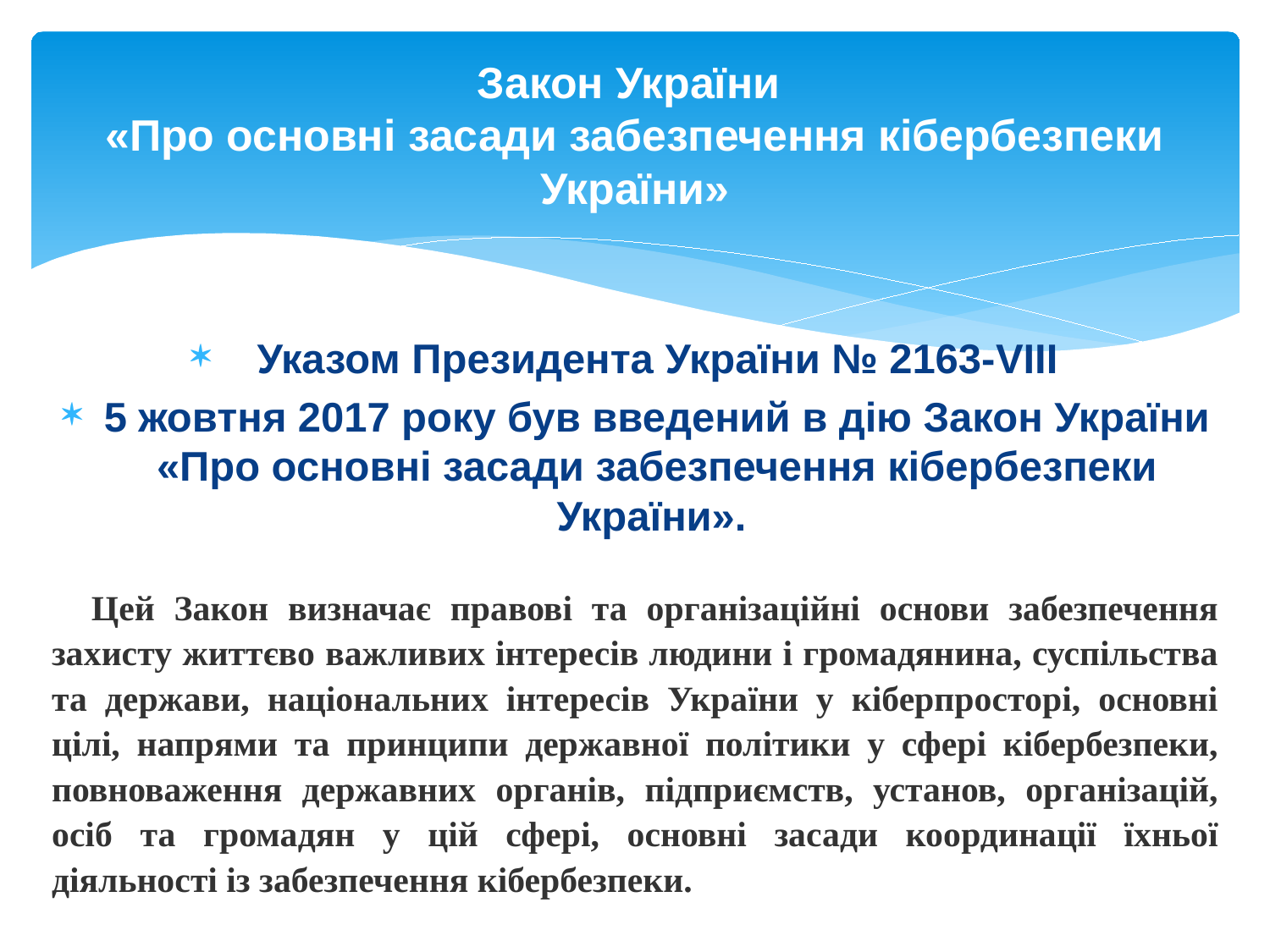

# Закон України «Про основні засади забезпечення кібербезпеки України»
Указом Президента України № 2163-VIII
5 жовтня 2017 року був введений в дію Закон України «Про основні засади забезпечення кібербезпеки України».
Цей Закон визначає правові та організаційні основи забезпечення захисту життєво важливих інтересів людини і громадянина, суспільства та держави, національних інтересів України у кіберпросторі, основні цілі, напрями та принципи державної політики у сфері кібербезпеки, повноваження державних органів, підприємств, установ, організацій, осіб та громадян у цій сфері, основні засади координації їхньої діяльності із забезпечення кібербезпеки.